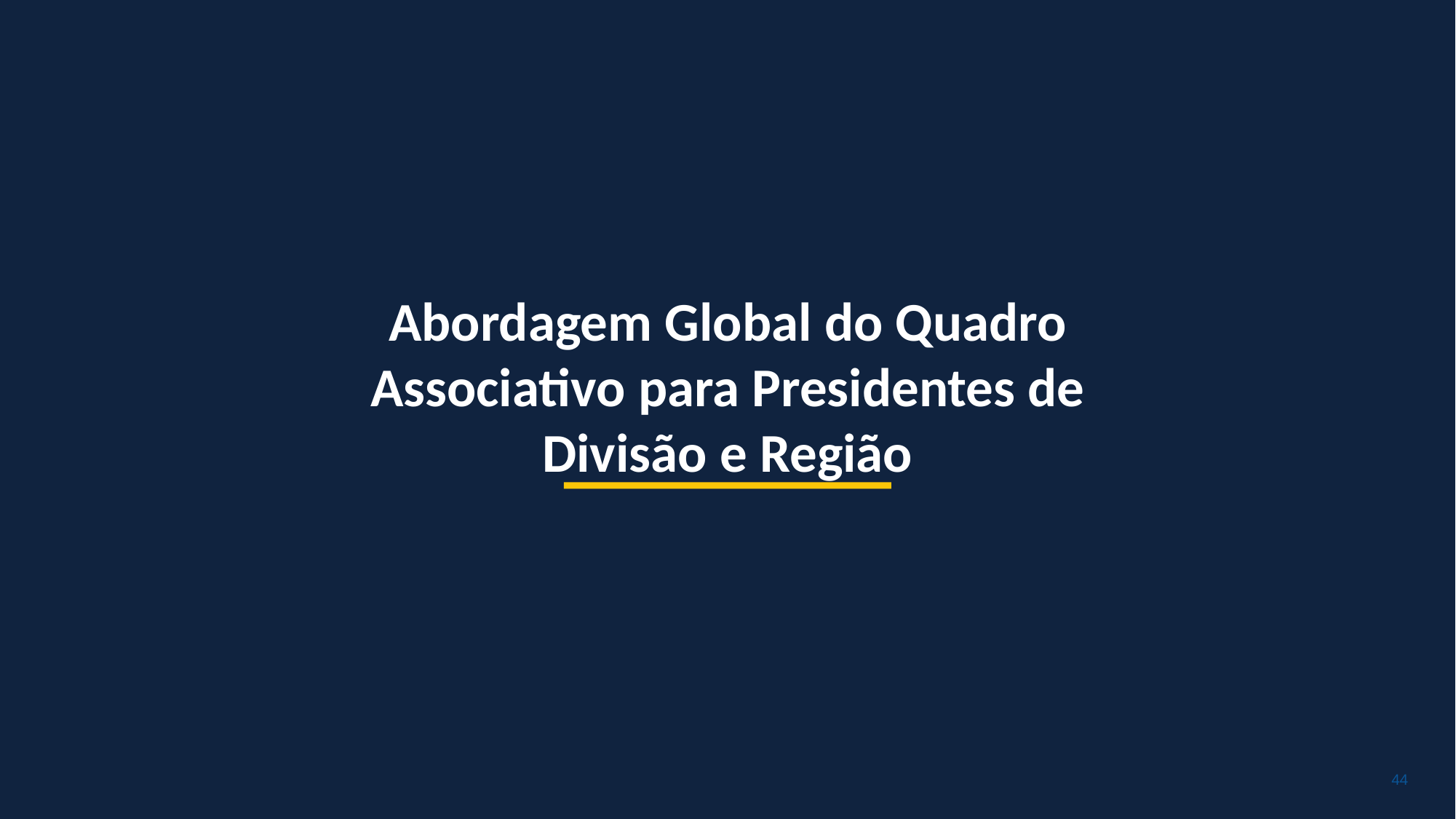

Abordagem Global do Quadro Associativo para Presidentes de Divisão e Região